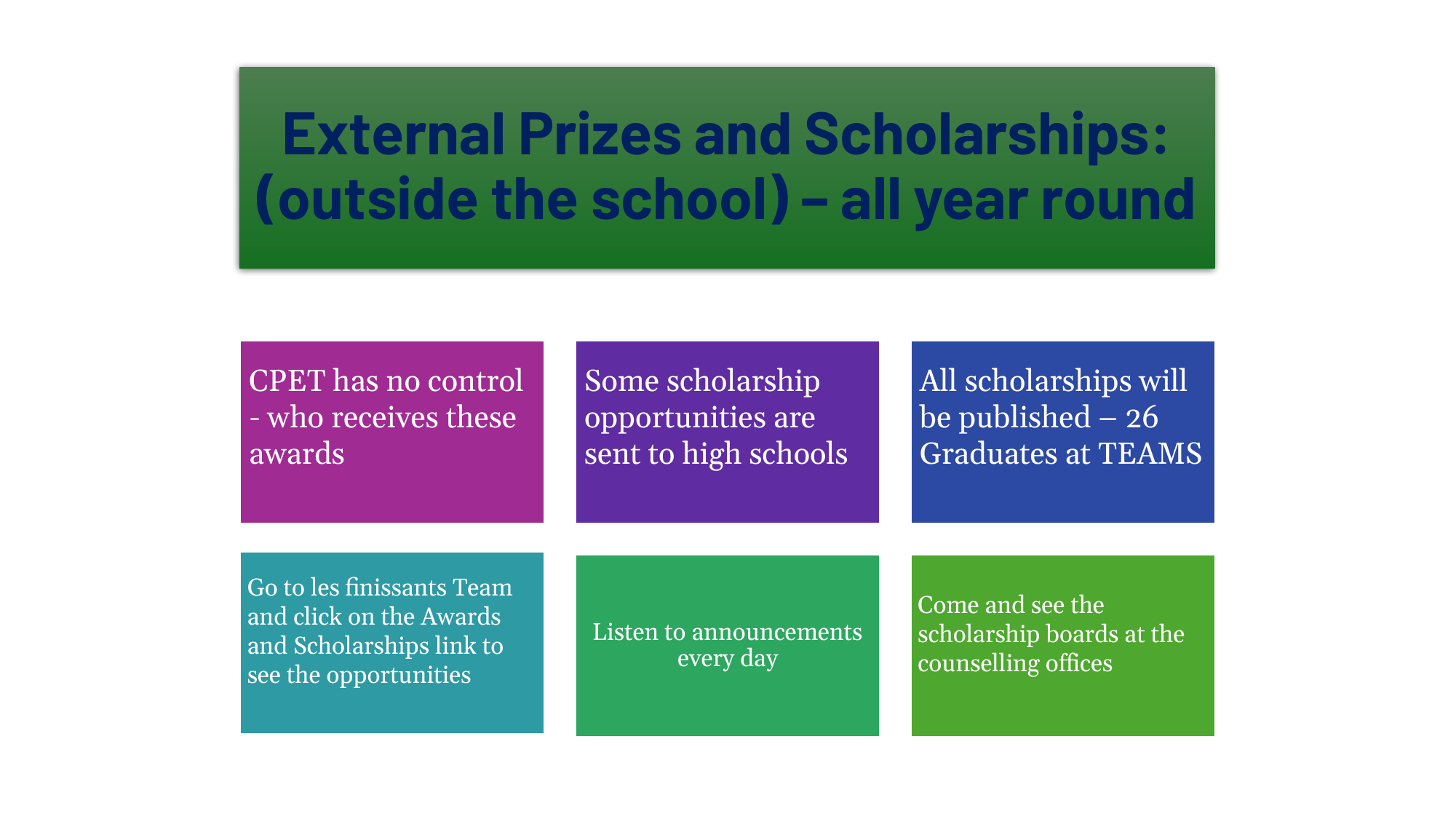

# External Prizes and Scholarships: (outside the school) – all year round
CPET has no control - who receives these awards

Some scholarship opportunities are sent to high schools

All scholarships will be published – 26 Graduates at TEAMS

Go to les finissants Team and click on the Awards and Scholarships link to see the opportunities

Listen to announcements every day
Come and see the scholarship boards at the counselling offices